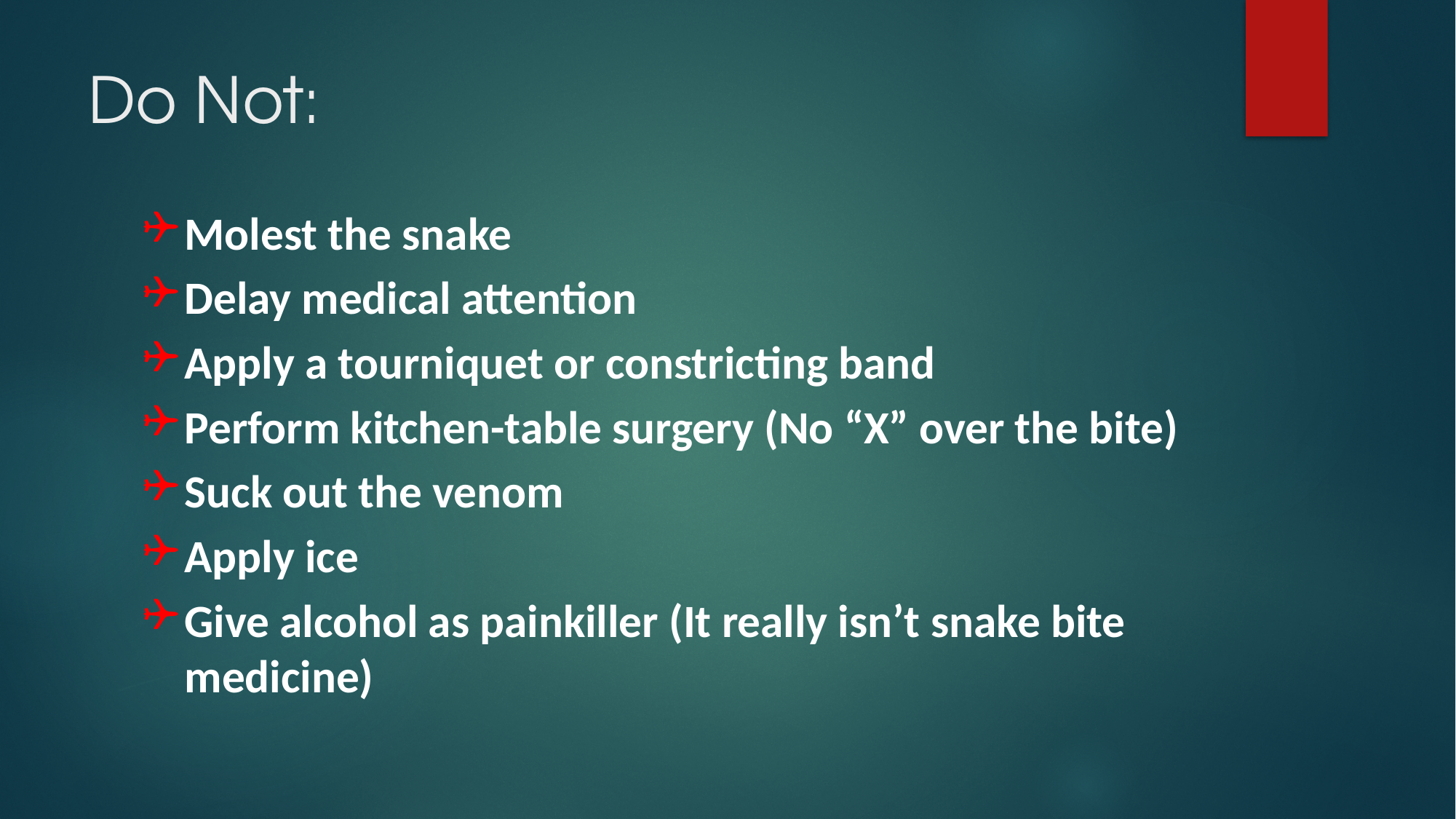

# Do Not:
Molest the snake
Delay medical attention
Apply a tourniquet or constricting band
Perform kitchen-table surgery (No “X” over the bite)
Suck out the venom
Apply ice
Give alcohol as painkiller (It really isn’t snake bite medicine)